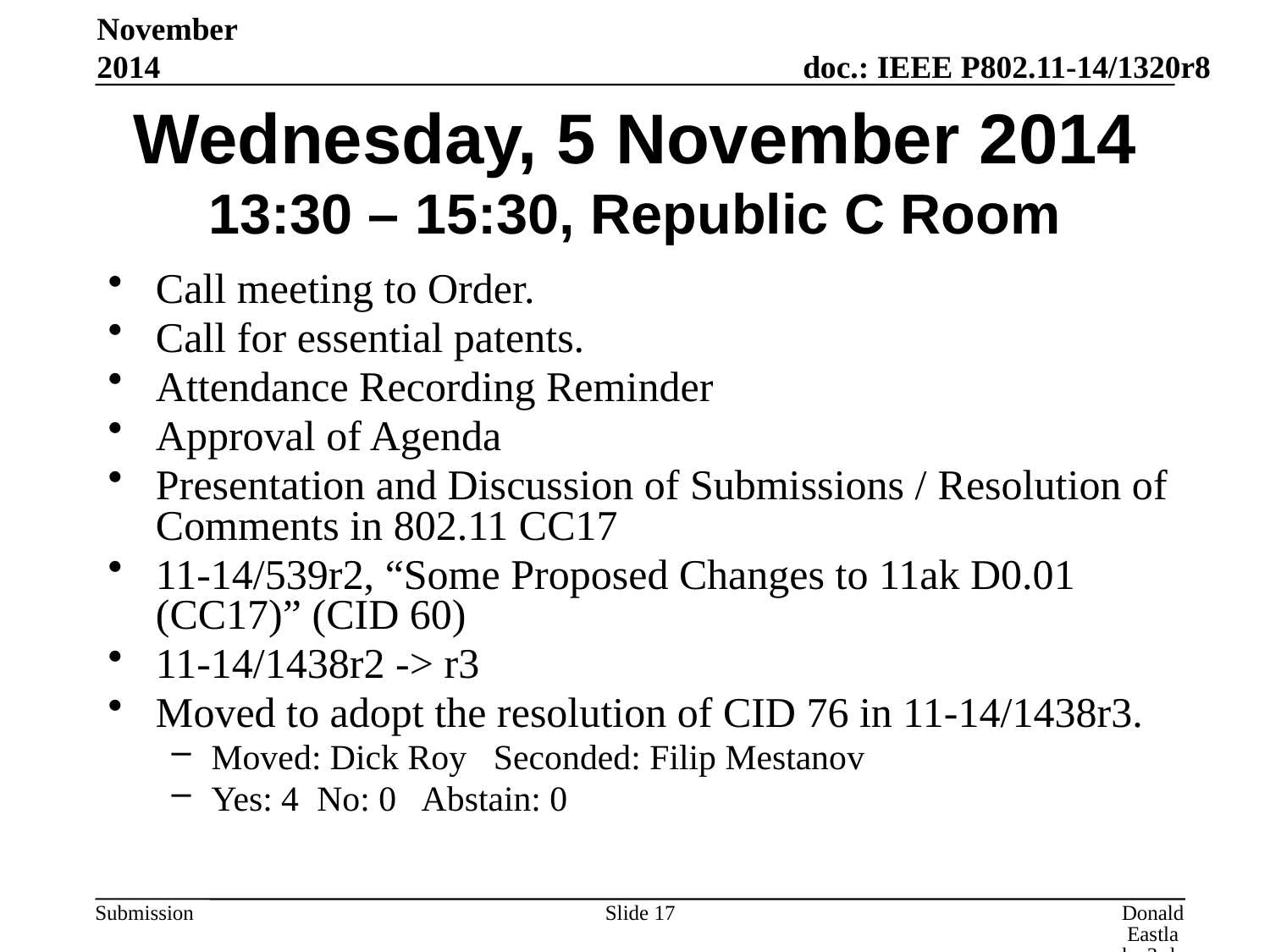

November 2014
# Wednesday, 5 November 2014 13:30 – 15:30, Republic C Room
Call meeting to Order.
Call for essential patents.
Attendance Recording Reminder
Approval of Agenda
Presentation and Discussion of Submissions / Resolution of Comments in 802.11 CC17
11-14/539r2, “Some Proposed Changes to 11ak D0.01 (CC17)” (CID 60)
11-14/1438r2 -> r3
Moved to adopt the resolution of CID 76 in 11-14/1438r3.
Moved: Dick Roy   Seconded: Filip Mestanov
Yes: 4  No: 0   Abstain: 0

Slide 17
Donald Eastlake 3rd, Huawei Technologies